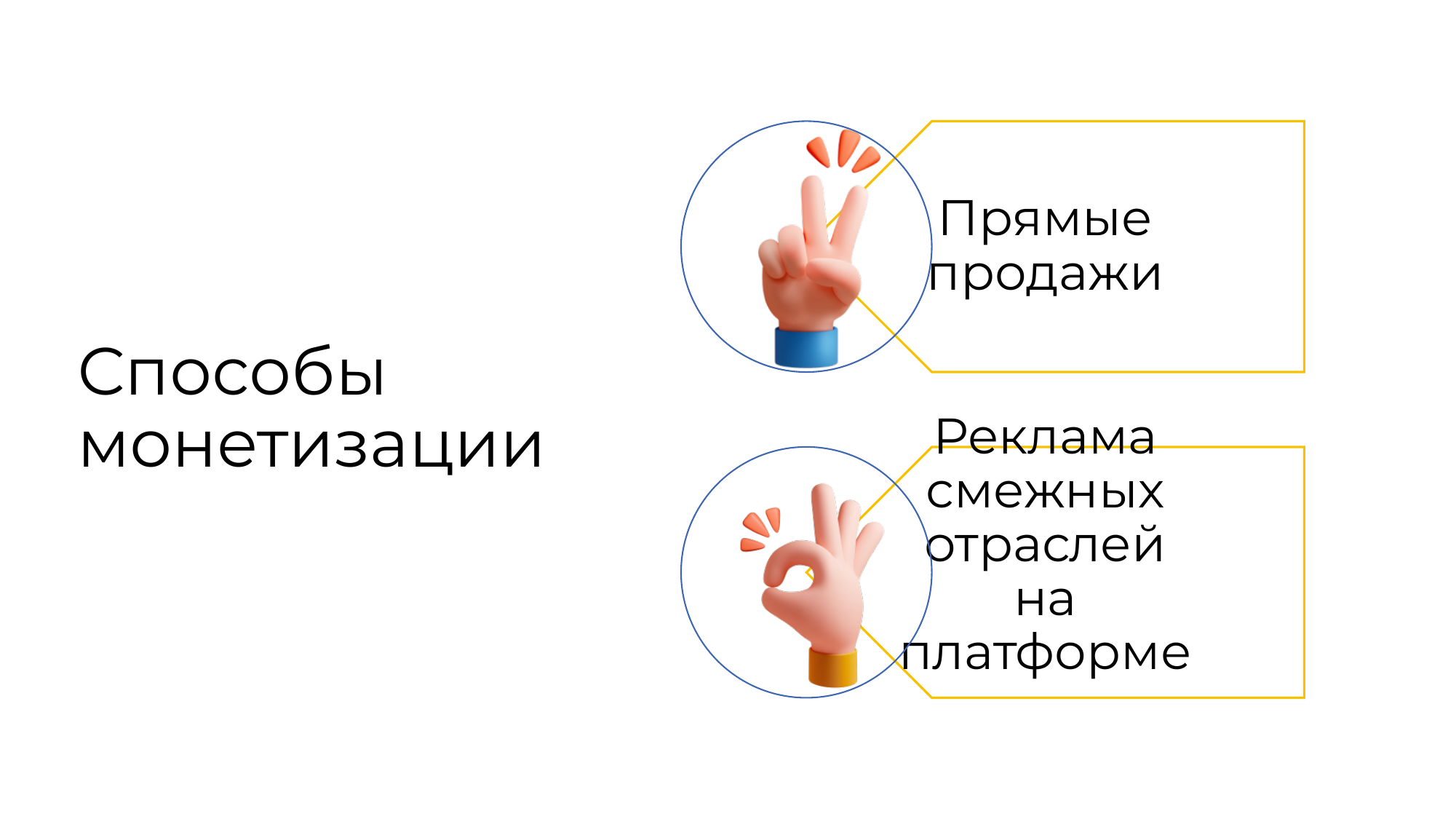

Прямые продажи
Реклама смежных отраслей на платформе
# Способы монетизации